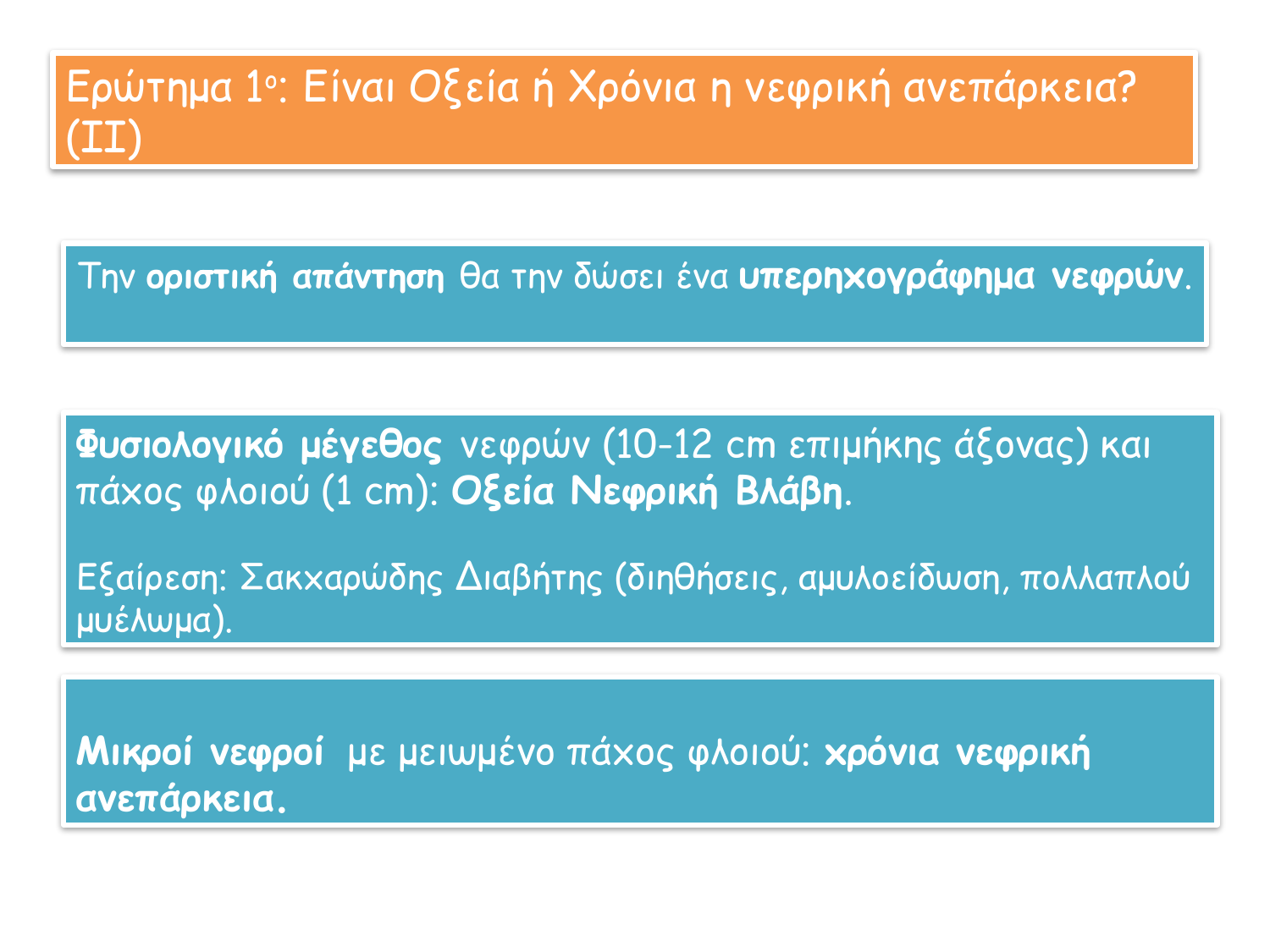

Ερώτημα 1ο: Είναι Οξεία ή Χρόνια η νεφρική ανεπάρκεια? (ΙI)
Την οριστική απάντηση θα την δώσει ένα υπερηχογράφημα νεφρών.

Φυσιολογικό μέγεθος νεφρών (10-12 cm επιμήκης άξονας) και πάχος φλοιού (1 cm): Οξεία Νεφρική Βλάβη.

Εξαίρεση: Σακχαρώδης Διαβήτης (διηθήσεις, αμυλοείδωση, πολλαπλού μυέλωμα).

Μικροί νεφροί  με μειωμένο πάχος φλοιού: χρόνια νεφρική ανεπάρκεια.